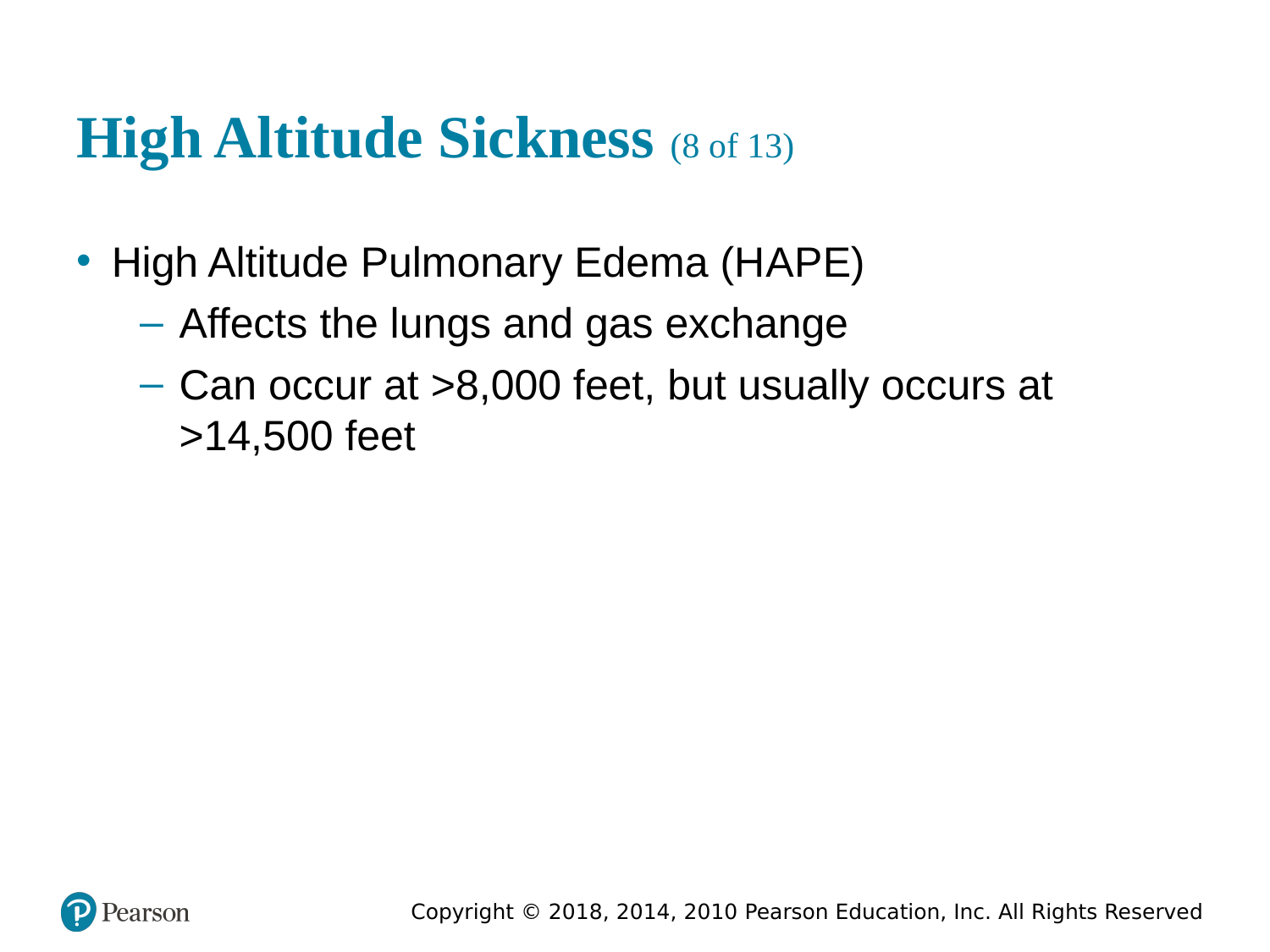

# High Altitude Sickness (8 of 13)
High Altitude Pulmonary Edema (H A P E)
Affects the lungs and gas exchange
Can occur at >8,000 feet, but usually occurs at >14,500 feet